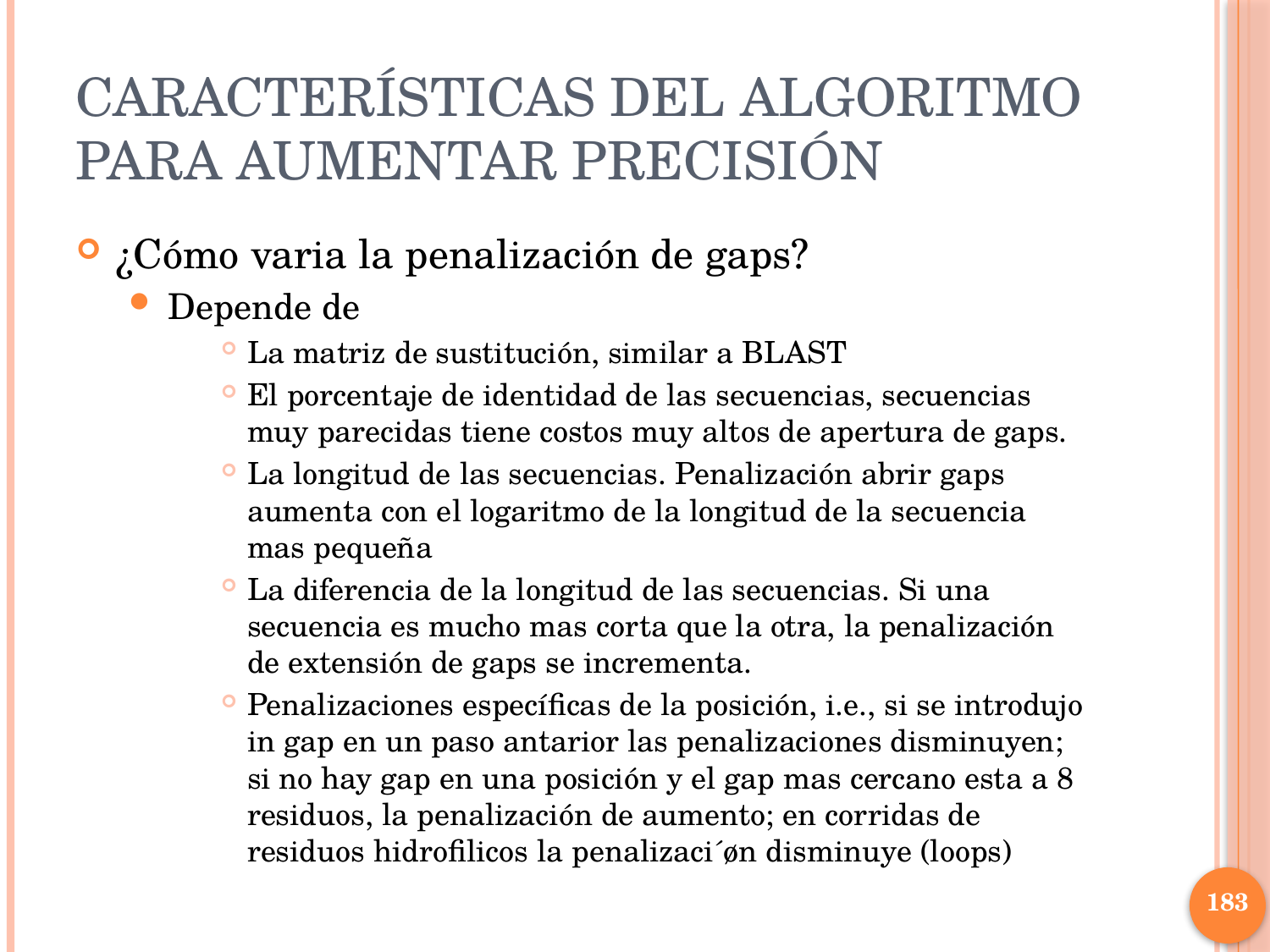

# Características del algoritmo para aumentar precisión
¿Cómo varia la penalización de gaps?
Depende de
La matriz de sustitución, similar a BLAST
El porcentaje de identidad de las secuencias, secuencias muy parecidas tiene costos muy altos de apertura de gaps.
La longitud de las secuencias. Penalización abrir gaps aumenta con el logaritmo de la longitud de la secuencia mas pequeña
La diferencia de la longitud de las secuencias. Si una secuencia es mucho mas corta que la otra, la penalización de extensión de gaps se incrementa.
Penalizaciones específicas de la posición, i.e., si se introdujo in gap en un paso antarior las penalizaciones disminuyen; si no hay gap en una posición y el gap mas cercano esta a 8 residuos, la penalización de aumento; en corridas de residuos hidrofilicos la penalizaci´øn disminuye (loops)
183